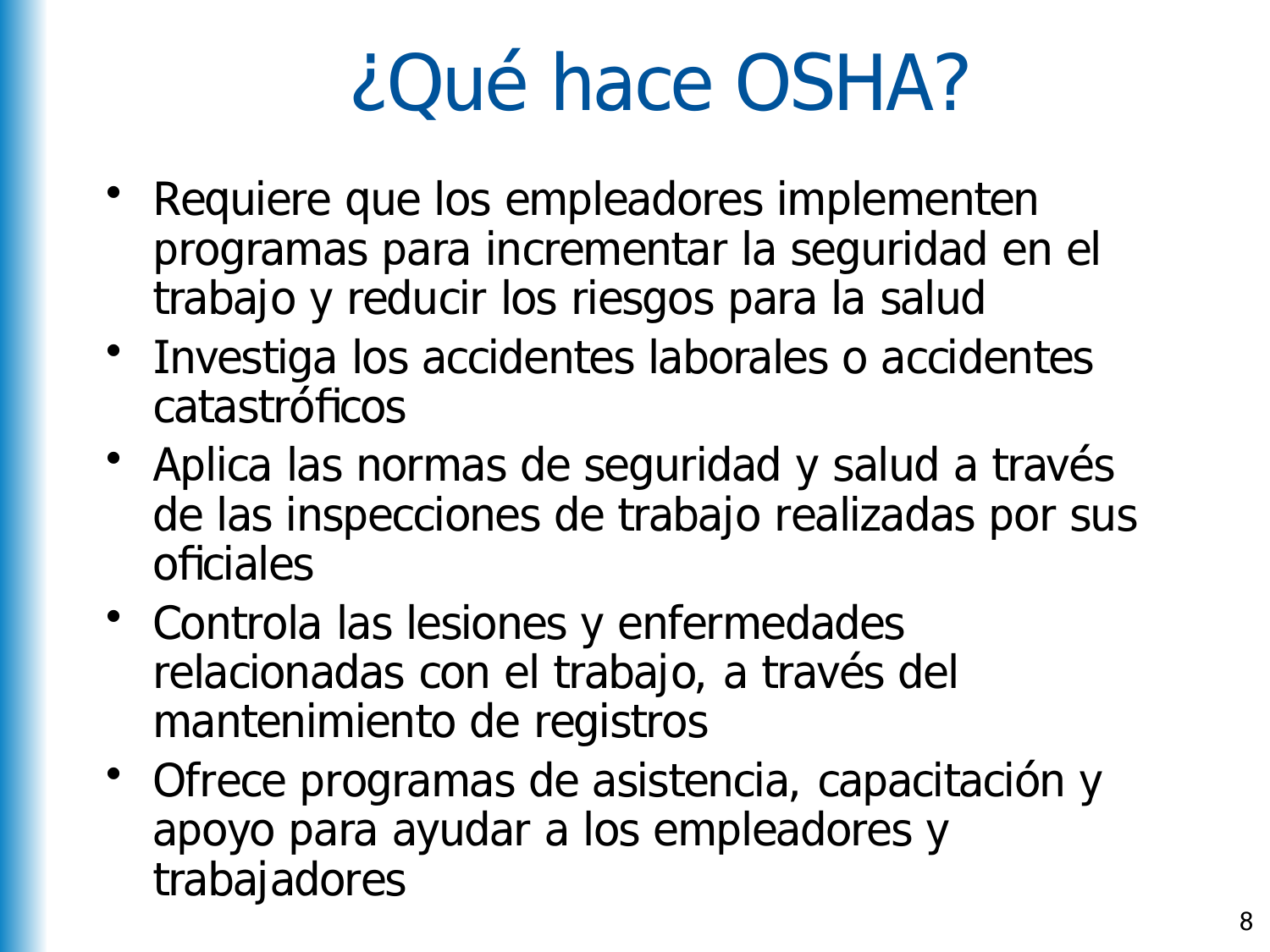

# ¿Qué hace OSHA?
Requiere que los empleadores implementen programas para incrementar la seguridad en el trabajo y reducir los riesgos para la salud
Investiga los accidentes laborales o accidentes catastróficos
Aplica las normas de seguridad y salud a través de las inspecciones de trabajo realizadas por sus oficiales
Controla las lesiones y enfermedades relacionadas con el trabajo, a través del mantenimiento de registros
Ofrece programas de asistencia, capacitación y apoyo para ayudar a los empleadores y trabajadores
8